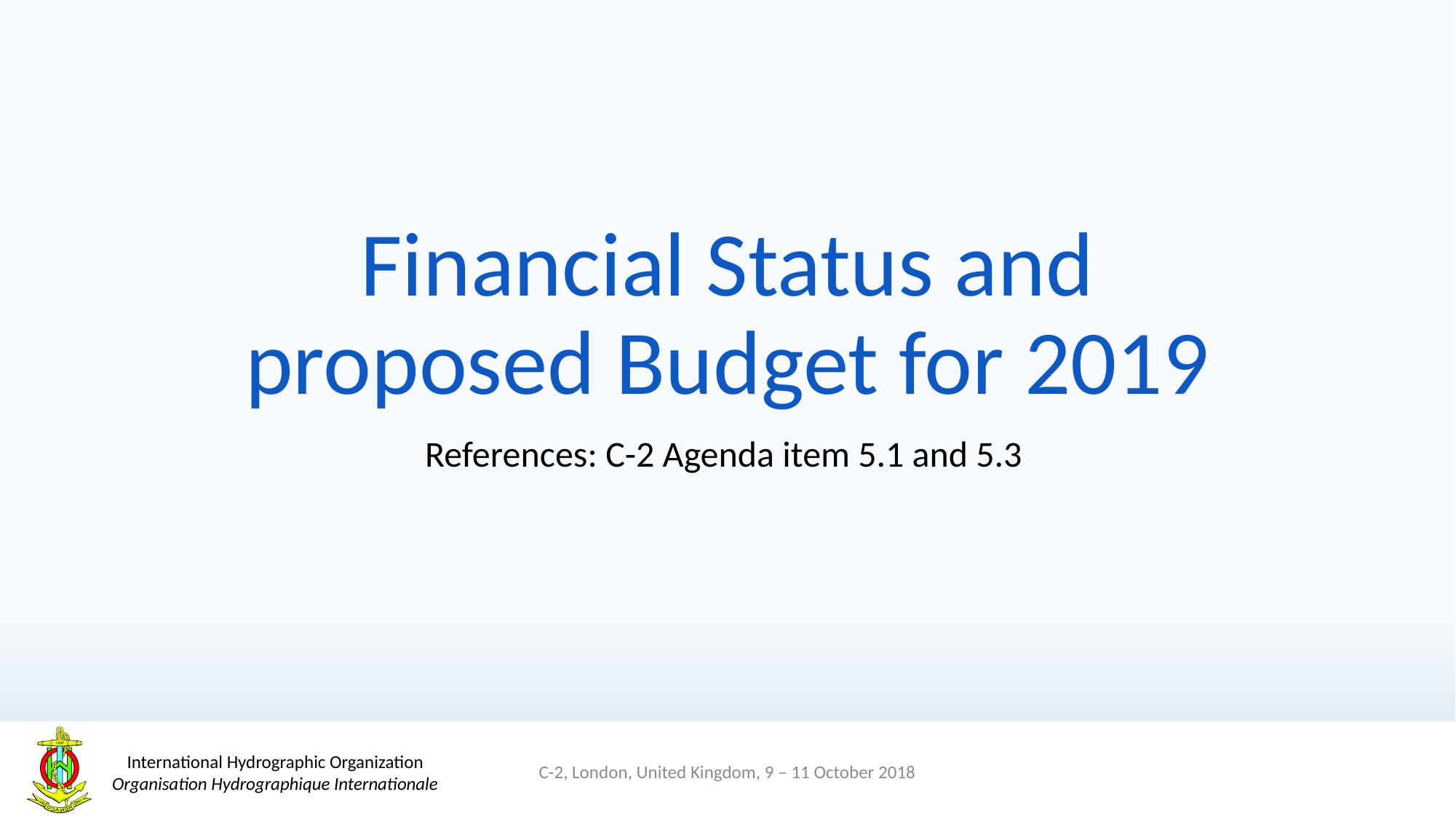

# Financial Status and proposed Budget for 2019
References: C-2 Agenda item 5.1 and 5.3
C-2, London, United Kingdom, 9 – 11 October 2018